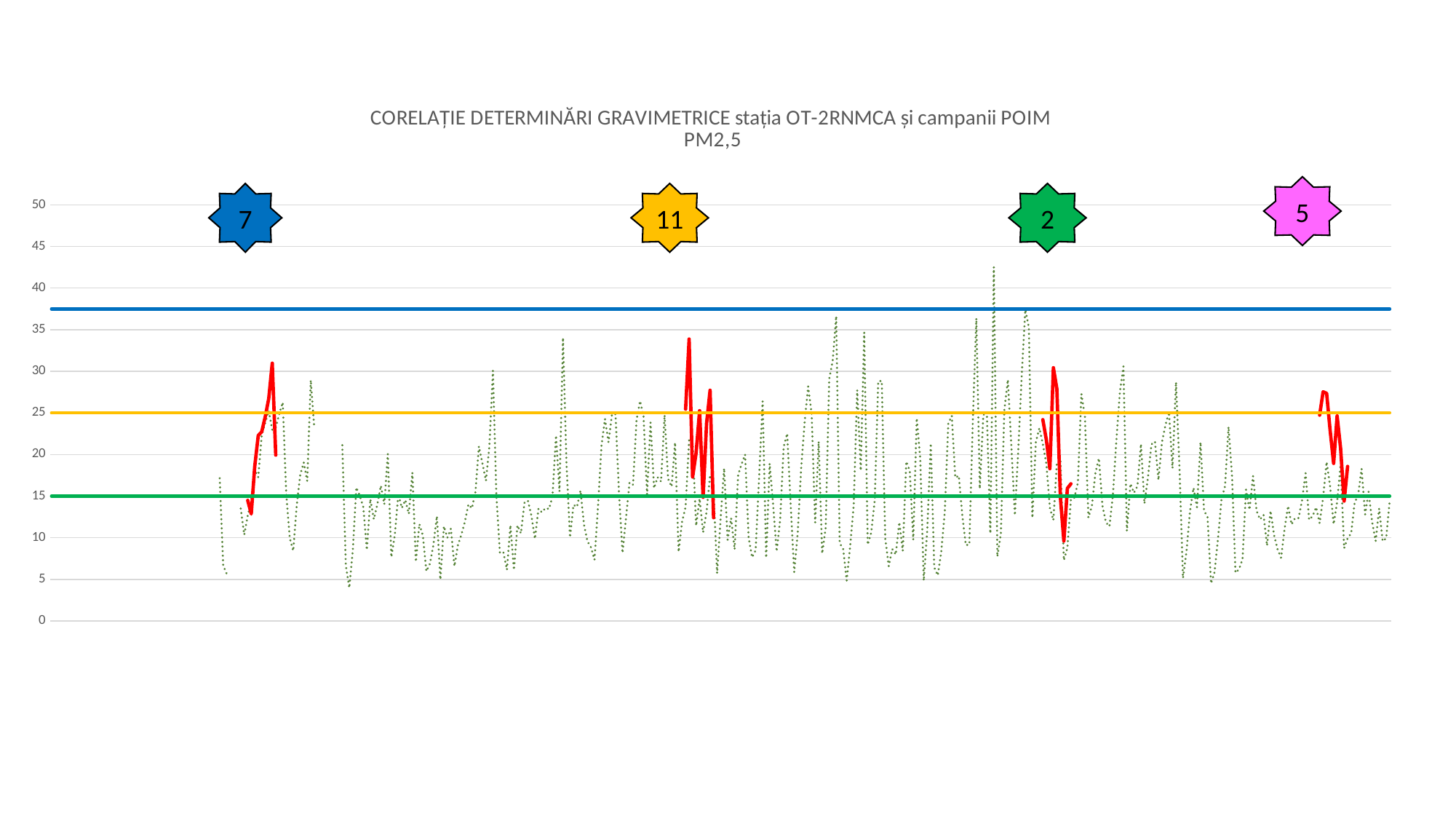

### Chart: CORELAȚIE DETERMINĂRI GRAVIMETRICE stația OT-2RNMCA și campanii POIM
PM2,5

| Category | OT-2
PM2,5
FU | OT I (a, b, c), II (a, b, c), III (a, b, c), IV (a, b, c) | WHO
Interim target 3 | WHO
Interim target 4 | WHO
AQG level |
|---|---|---|---|---|---|
5
7
11
2